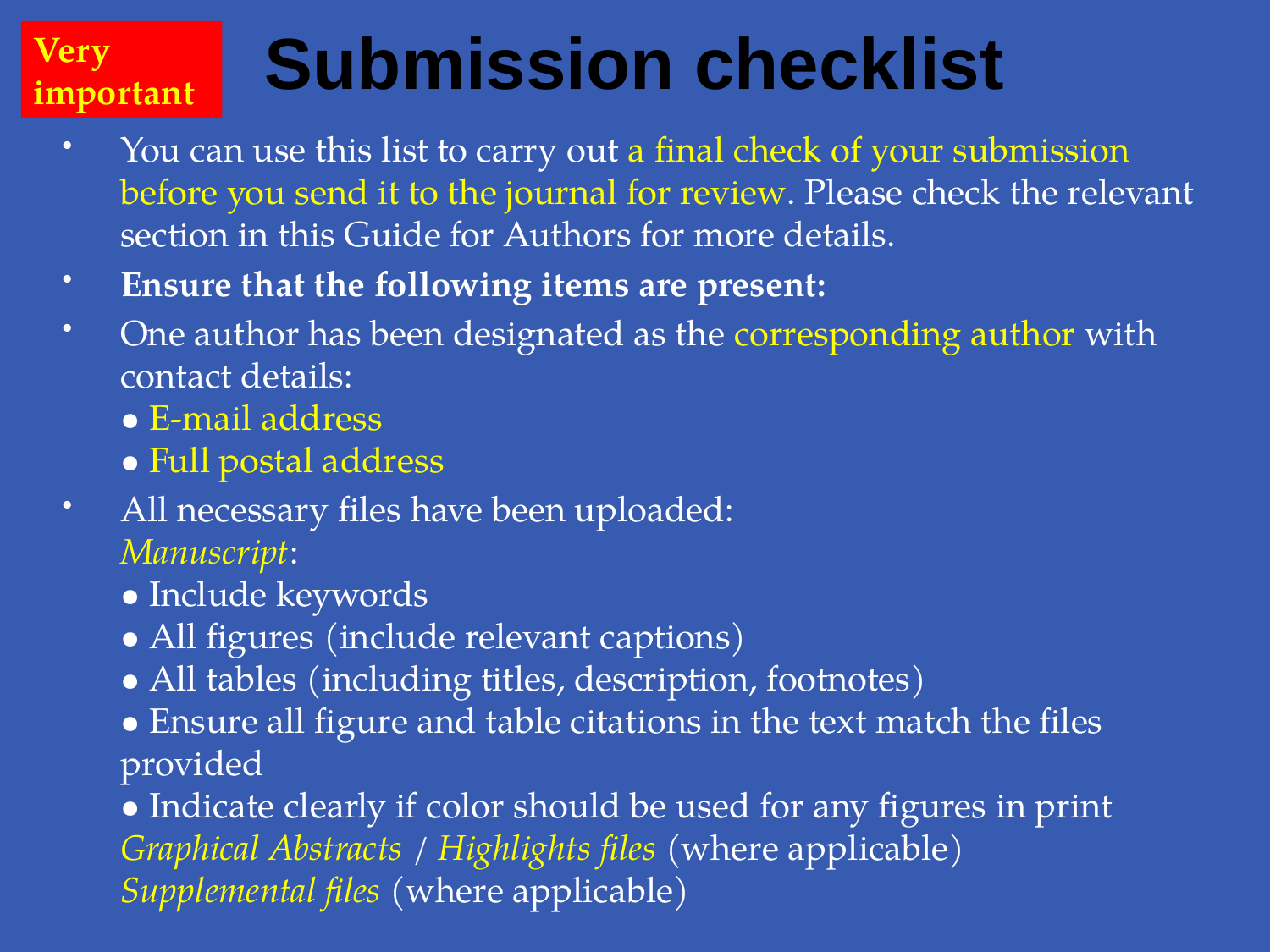

# Submission checklist
Very important
You can use this list to carry out a final check of your submission before you send it to the journal for review. Please check the relevant section in this Guide for Authors for more details.
Ensure that the following items are present:
One author has been designated as the corresponding author with contact details:
• E-mail address
• Full postal address
All necessary files have been uploaded:
Manuscript:
• Include keywords
• All figures (include relevant captions)
• All tables (including titles, description, footnotes)
• Ensure all figure and table citations in the text match the files provided
• Indicate clearly if color should be used for any figures in print
Graphical Abstracts / Highlights files (where applicable)
Supplemental files (where applicable)